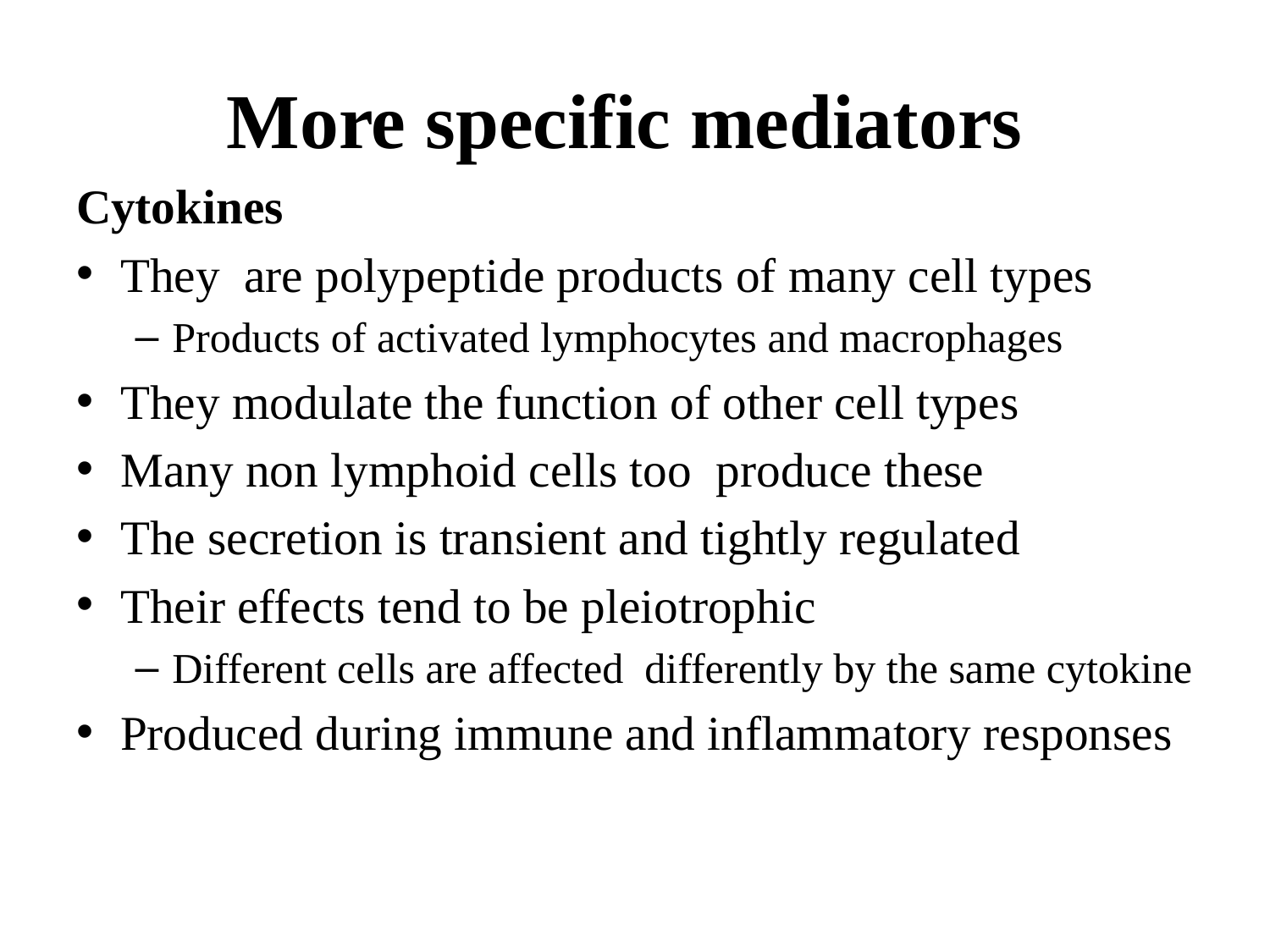

# More specific mediators
Cytokines
They  are polypeptide products of many cell types
Products of activated lymphocytes and macrophages
They modulate the function of other cell types
Many non lymphoid cells too  produce these
The secretion is transient and tightly regulated
Their effects tend to be pleiotrophic
Different cells are affected  differently by the same cytokine
Produced during immune and inflammatory responses